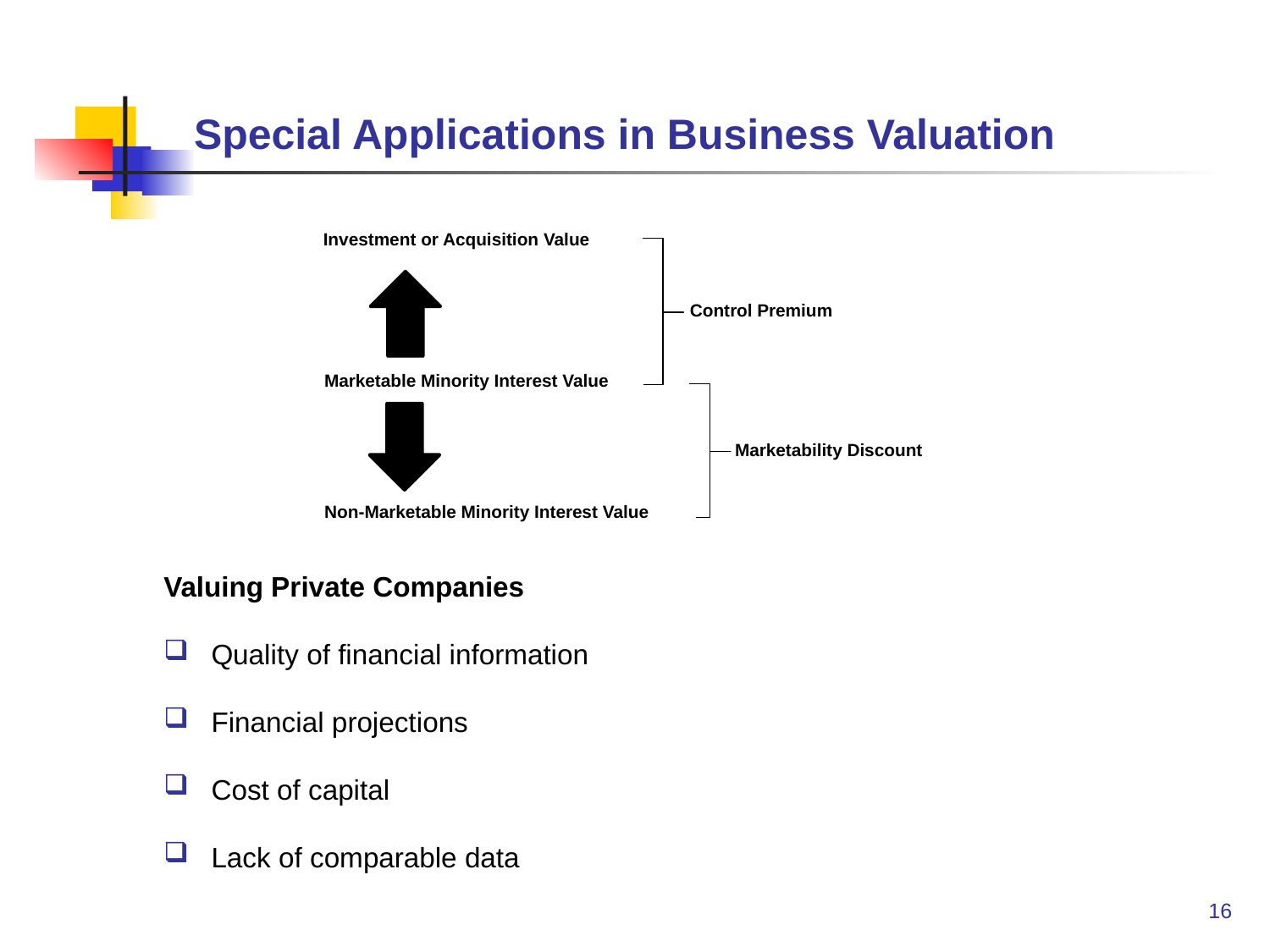

# Special Applications in Business Valuation
Investment or Acquisition Value

Control Premium

Marketability Discount
Marketable Minority Interest Value
Non-Marketable Minority Interest Value
Valuing Private Companies

Quality of financial information

Financial projections

Cost of capital

Lack of comparable data

16